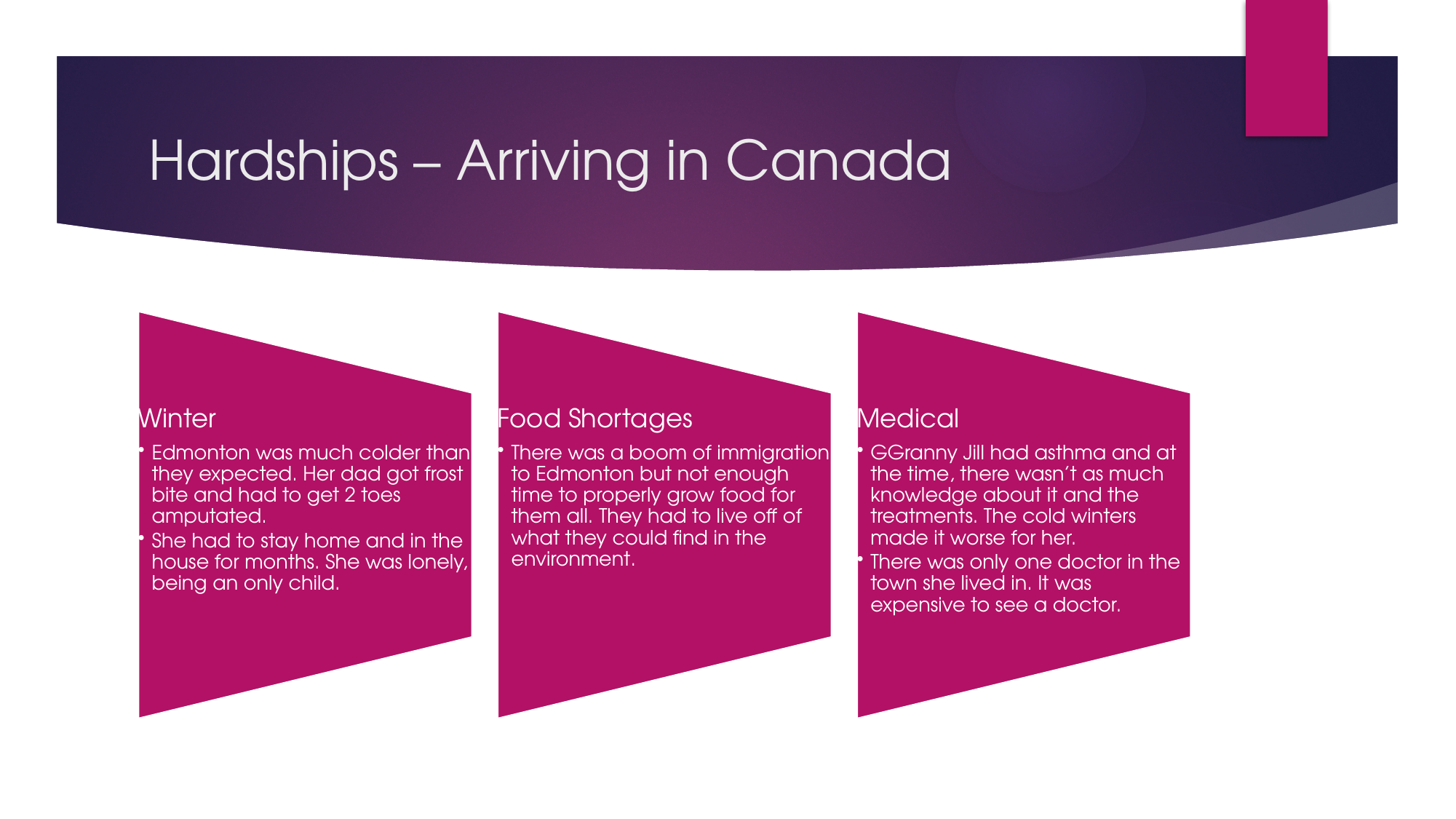

# Hardships – Arriving in Canada
Winter
Edmonton was much colder than they expected. Her dad got frost bite and had to get 2 toes amputated.
She had to stay home and in the house for months. She was lonely, being an only child.
Food Shortages
There was a boom of immigration to Edmonton but not enough time to properly grow food for them all. They had to live off of what they could find in the environment.
Medical
GGranny Jill had asthma and at the time, there wasn’t as much knowledge about it and the treatments. The cold winters made it worse for her.
There was only one doctor in the town she lived in. It was expensive to see a doctor.